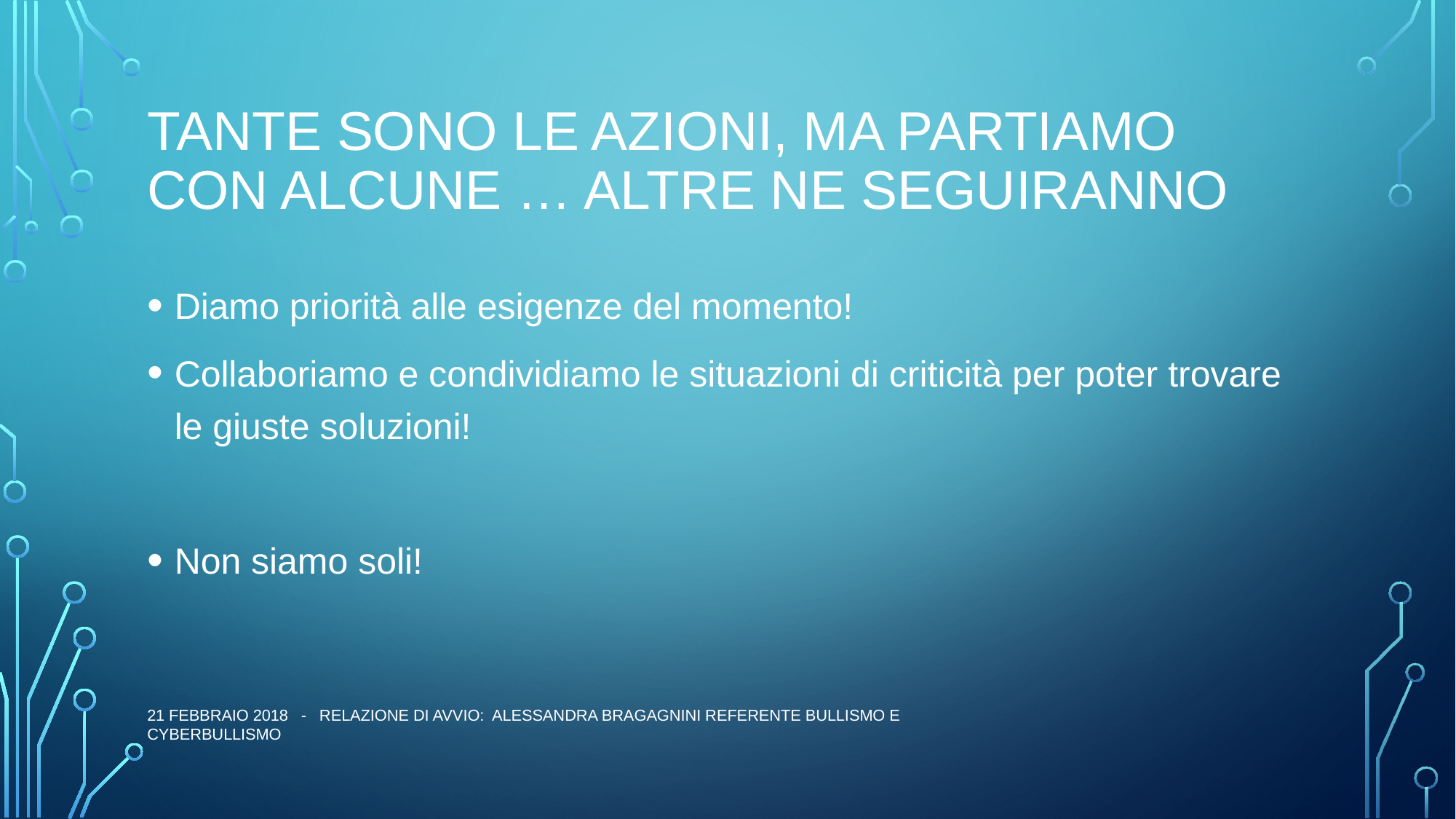

# Tante sono le azioni, ma partiamo con alcune … altre ne seguiranno
Diamo priorità alle esigenze del momento!
Collaboriamo e condividiamo le situazioni di criticità per poter trovare le giuste soluzioni!

Non siamo soli!

21 febbraio 2018   -   Relazione di avvio:  Alessandra Bragagnini Referente bullismo e cyberbullismo